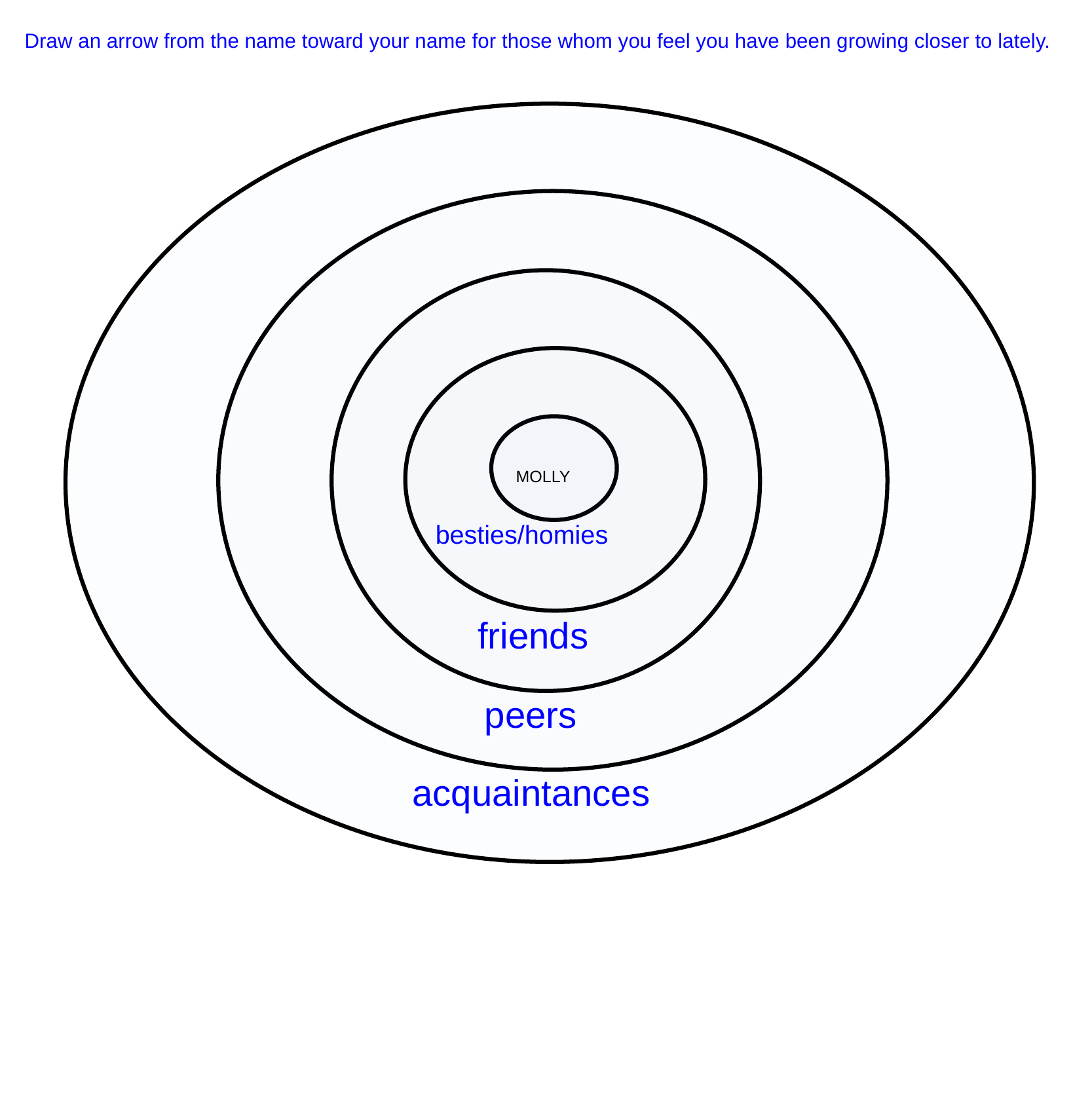

Draw an arrow from the name toward your name for those whom you feel you have been growing closer to lately.

MOLLY
besties/homies
friends
peers
acquaintances